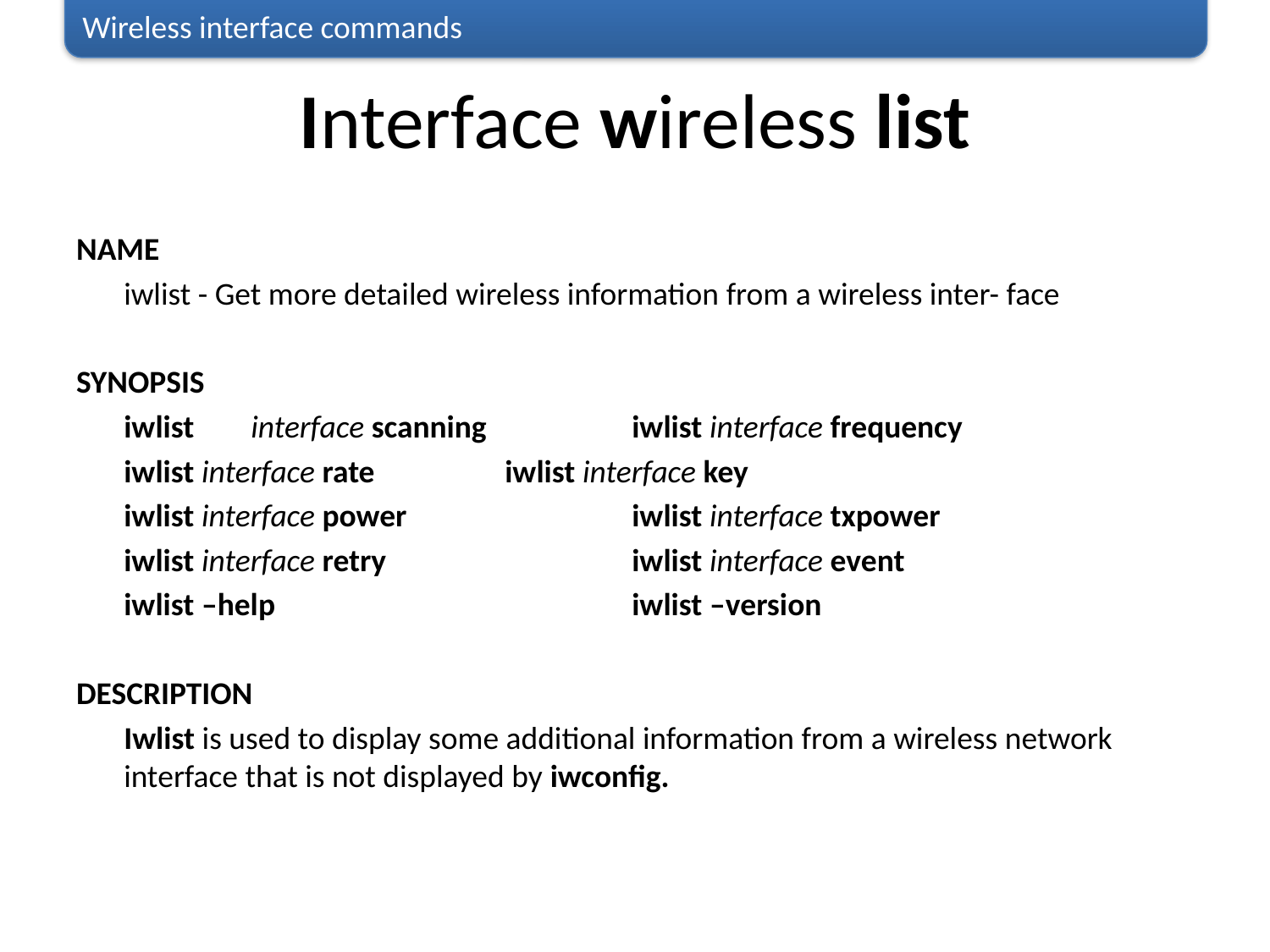

Wireless interface commands
# Interface wireless list
NAME
	iwlist - Get more detailed wireless information from a wireless inter- face

SYNOPSIS
	iwlist	interface scanning		iwlist interface frequency
	iwlist interface rate		iwlist interface key
	iwlist interface power		iwlist interface txpower
	iwlist interface retry		iwlist interface event
	iwlist –help			iwlist –version

DESCRIPTION
	Iwlist is used to display some additional information from a wireless network interface that is not displayed by iwconfig.